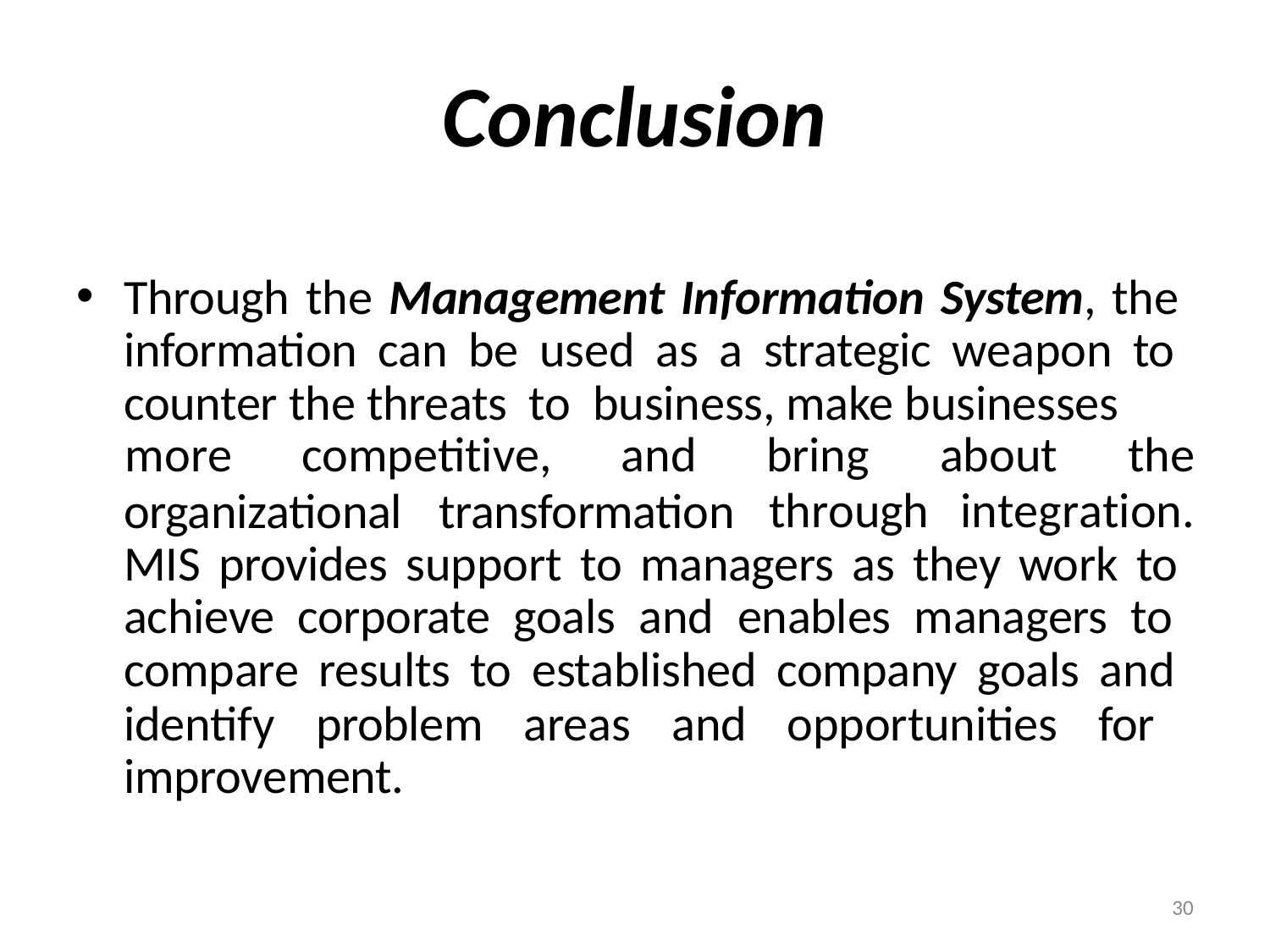

# Conclusion
Through the Management Information System, the  information can be used as a strategic weapon to  counter the threats to  business, make businesses
more	competitive,	and	bring	about	the
through	integration.
organizational	transformation
MIS provides support to managers as they work to  achieve corporate goals and enables managers to  compare results to established company goals and  identify problem areas and opportunities for  improvement.
30